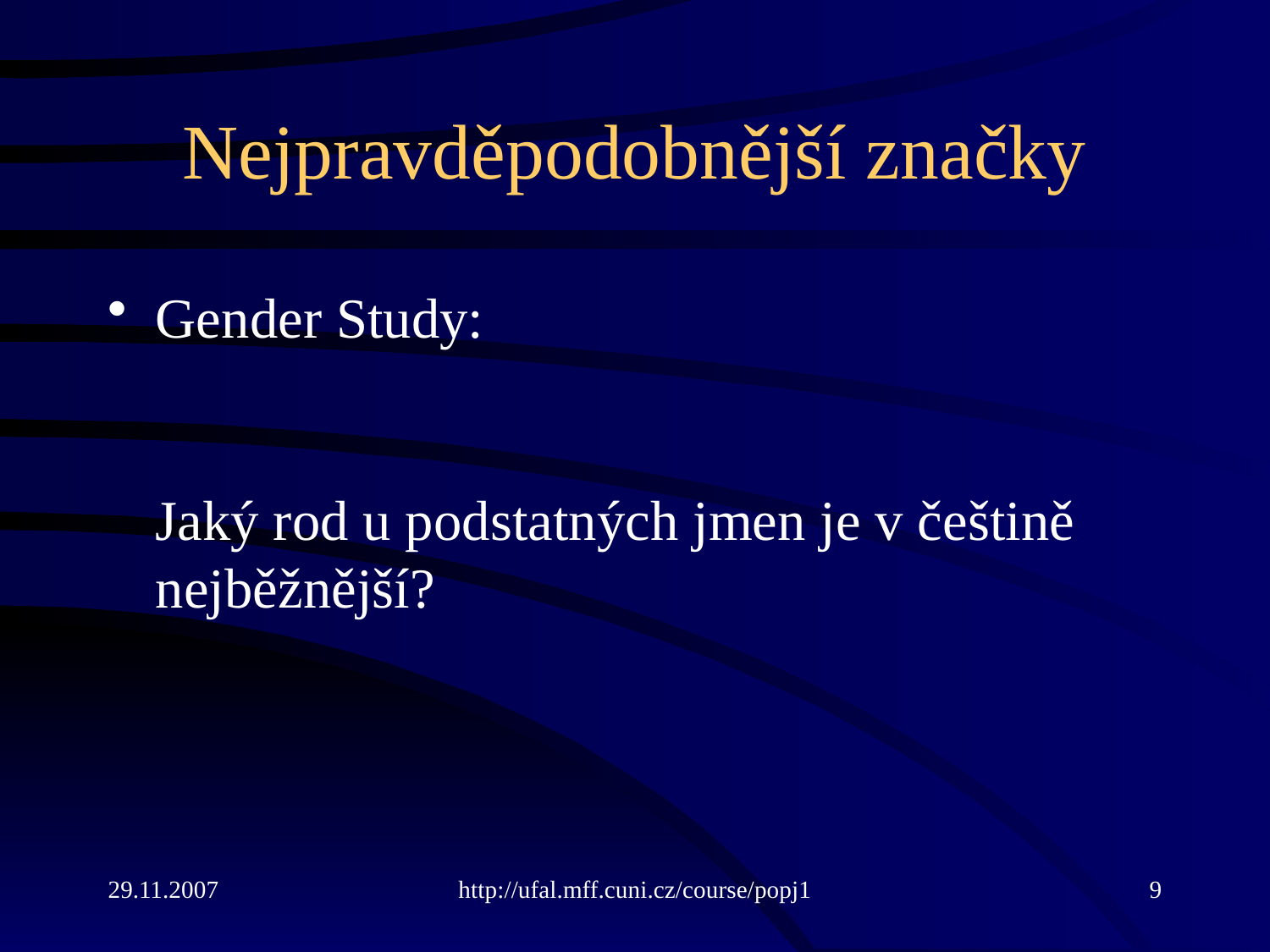

# Nejpravděpodobnější značky
Gender Study:
Jaký rod u podstatných jmen je v češtině nejběžnější?
29.11.2007
http://ufal.mff.cuni.cz/course/popj1
9